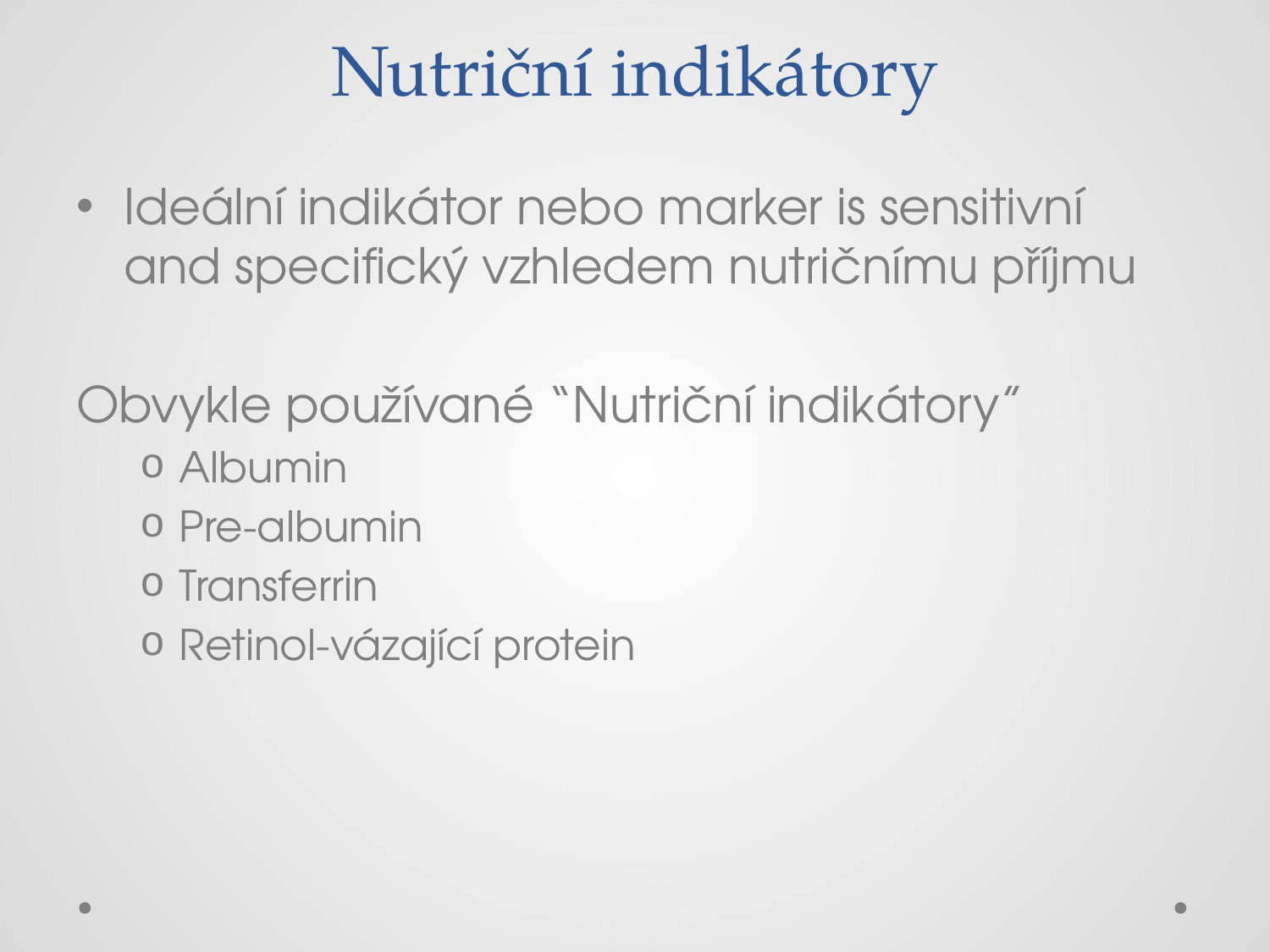

# Nutriční indikátory
Ideální indikátor nebo marker is sensitivní and specifický vzhledem nutričnímu příjmu

Obvykle používané “Nutriční indikátory”
Albumin
Pre-albumin
Transferrin
Retinol-vázající protein